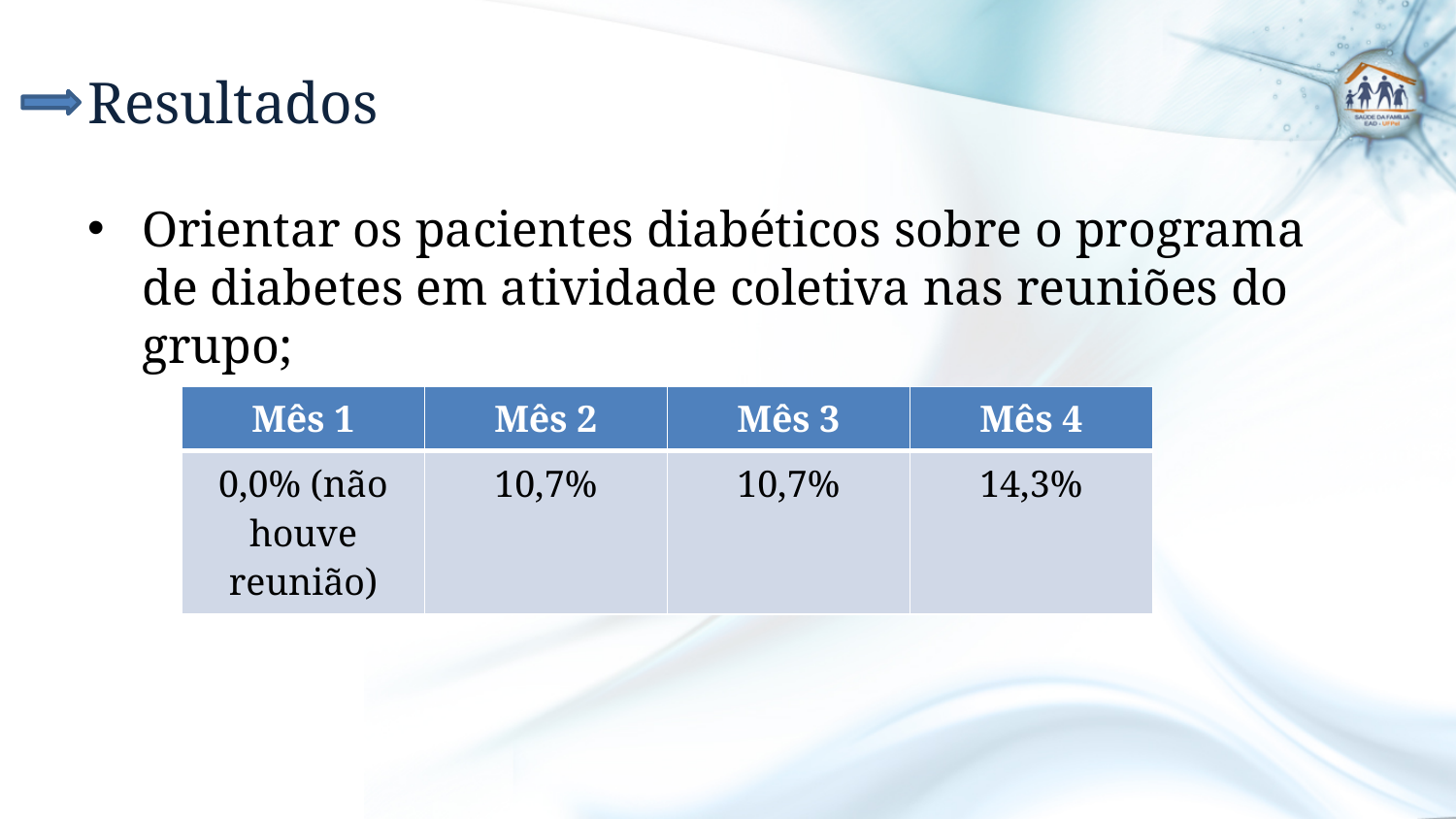

# Resultados

Orientar os pacientes diabéticos sobre o programa de diabetes em atividade coletiva nas reuniões do grupo;

| Mês 1 | Mês 2 | Mês 3 | Mês 4 |
| --- | --- | --- | --- |
| 0,0% (não houve reunião) | 10,7% | 10,7% | 14,3% |